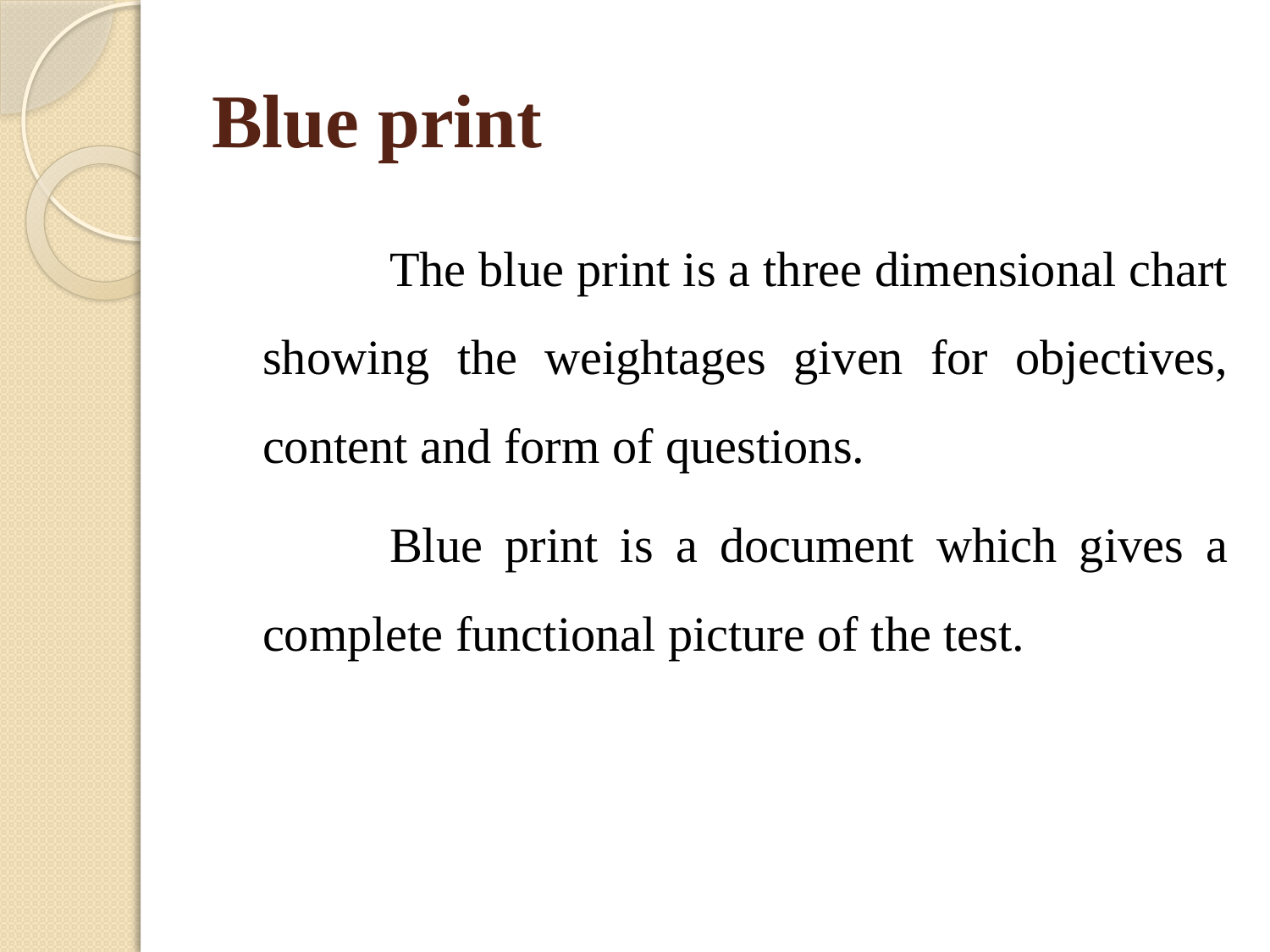

# Blue print
		The blue print is a three dimensional chart showing the weightages given for objectives, content and form of questions.
		Blue print is a document which gives a complete functional picture of the test.